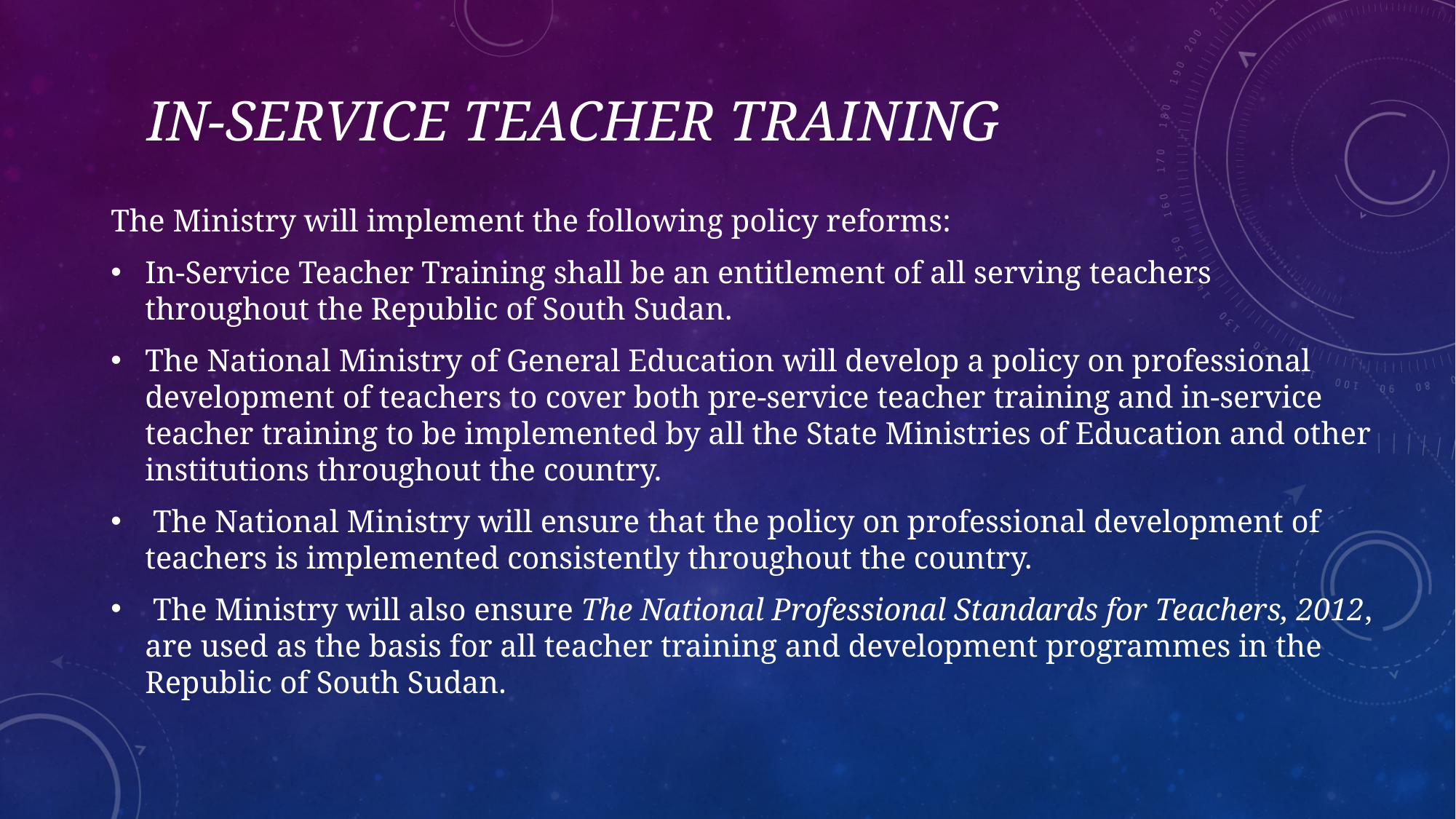

# In-service Teacher Training
The Ministry will implement the following policy reforms:
In-Service Teacher Training shall be an entitlement of all serving teachers throughout the Republic of South Sudan.
The National Ministry of General Education will develop a policy on professional development of teachers to cover both pre-service teacher training and in-service teacher training to be implemented by all the State Ministries of Education and other institutions throughout the country.
 The National Ministry will ensure that the policy on professional development of teachers is implemented consistently throughout the country.
 The Ministry will also ensure The National Professional Standards for Teachers, 2012, are used as the basis for all teacher training and development programmes in the Republic of South Sudan.